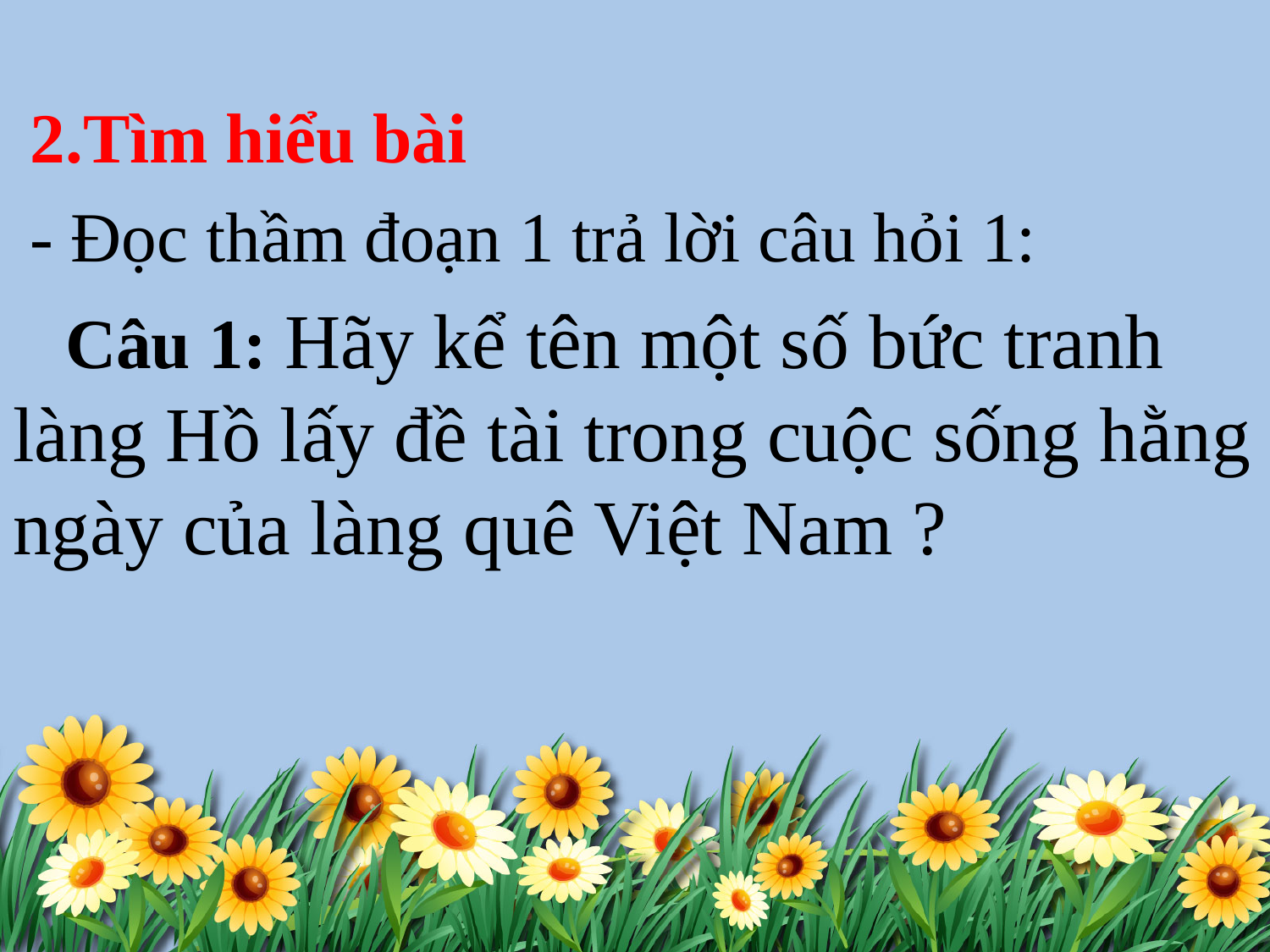

2.Tìm hiểu bài
 - Đọc thầm đoạn 1 trả lời câu hỏi 1:
   Câu 1: Hãy kể tên một số bức tranh làng Hồ lấy đề tài trong cuộc sống hằng ngày của làng quê Việt Nam ?